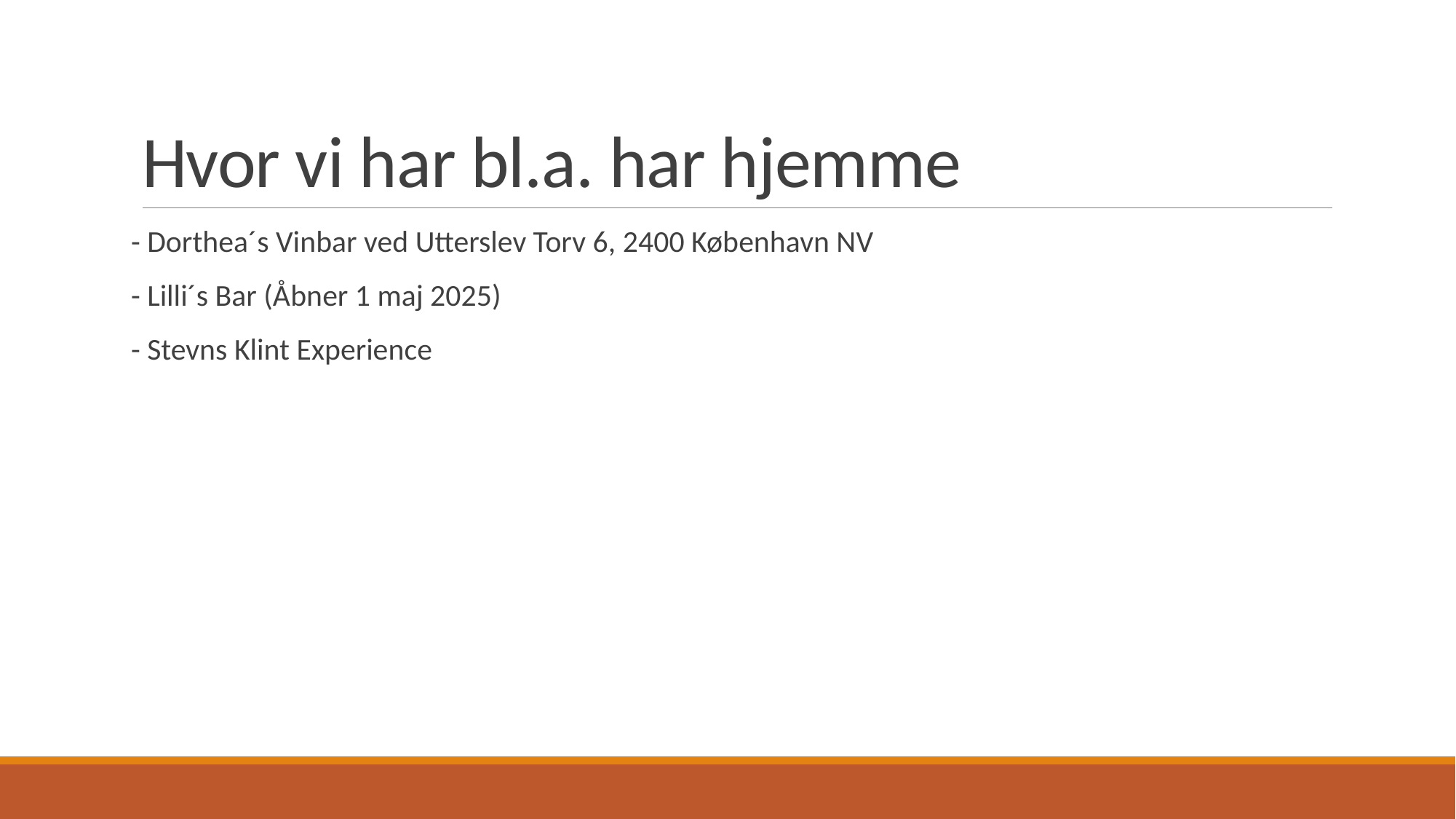

# Hvor vi har bl.a. har hjemme
- Dorthea´s Vinbar ved Utterslev Torv 6, 2400 København NV
- Lilli´s Bar (Åbner 1 maj 2025)
- Stevns Klint Experience